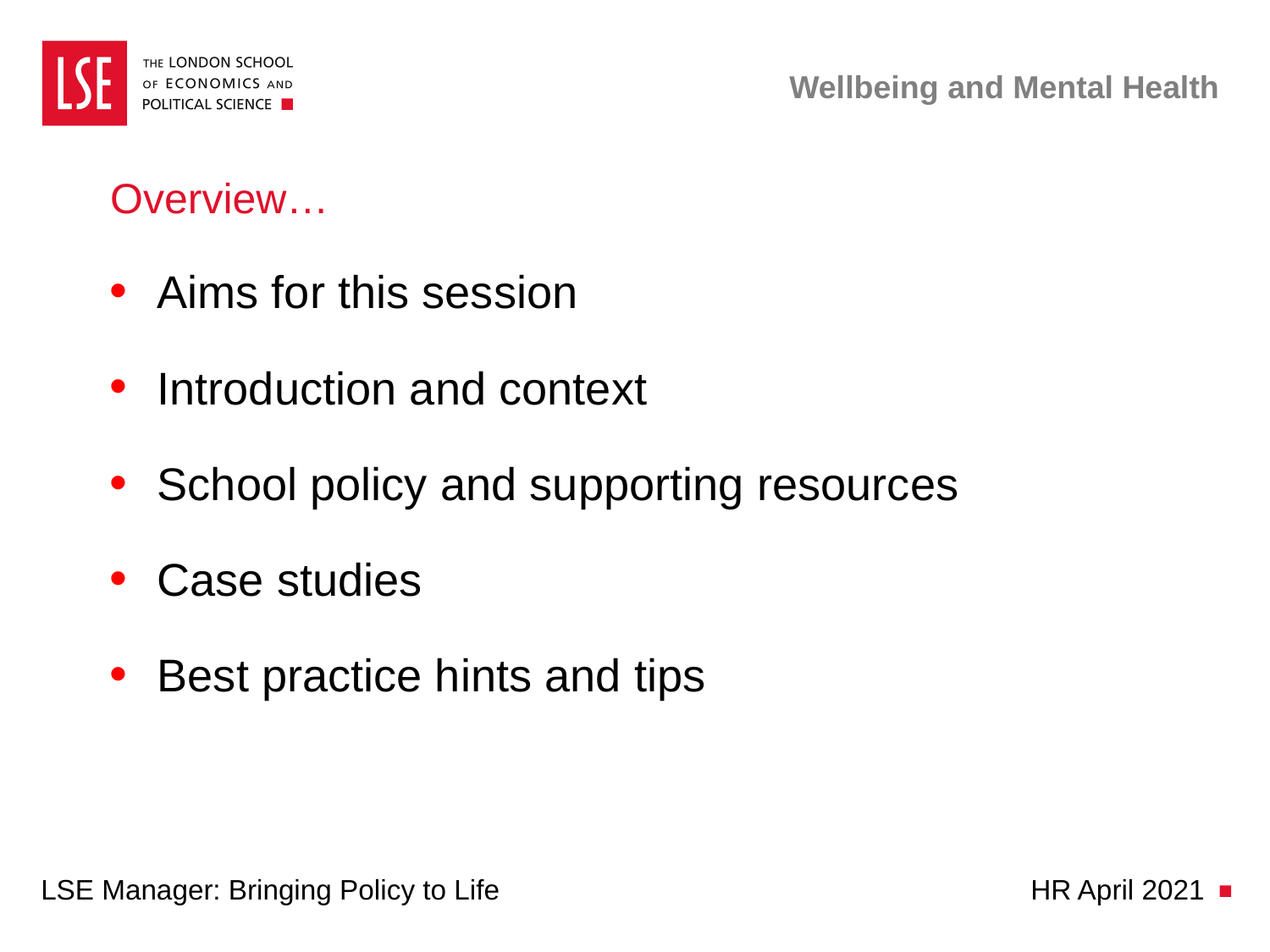

# Wellbeing and Mental Health
Overview…
Aims for this session
Introduction and context
School policy and supporting resources
Case studies
Best practice hints and tips

LSE Manager: Bringing Policy to Life                                                                    HR April 2021